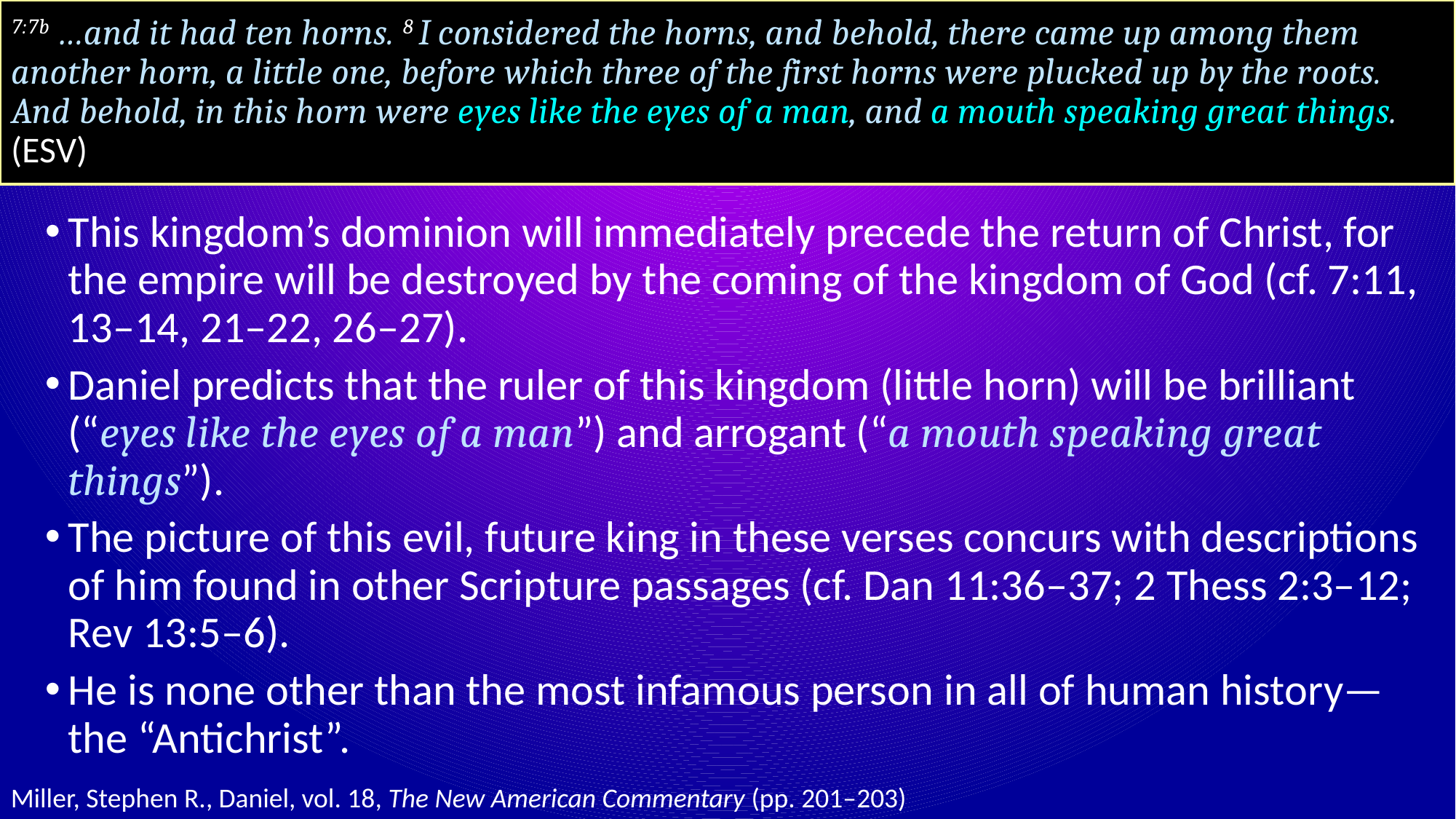

# 7:7b …and it had ten horns. 8 I considered the horns, and behold, there came up among them another horn, a little one, before which three of the first horns were plucked up by the roots. And behold, in this horn were eyes like the eyes of a man, and a mouth speaking great things. (ESV)
This kingdom’s dominion will immediately precede the return of Christ, for the empire will be destroyed by the coming of the kingdom of God (cf. 7:11, 13–14, 21–22, 26–27).
Daniel predicts that the ruler of this kingdom (little horn) will be brilliant (“eyes like the eyes of a man”) and arrogant (“a mouth speaking great things”).
The picture of this evil, future king in these verses concurs with descriptions of him found in other Scripture passages (cf. Dan 11:36–37; 2 Thess 2:3–12; Rev 13:5–6).
He is none other than the most infamous person in all of human history—the “Antichrist”.
Miller, Stephen R., Daniel, vol. 18, The New American Commentary (pp. 201–203)